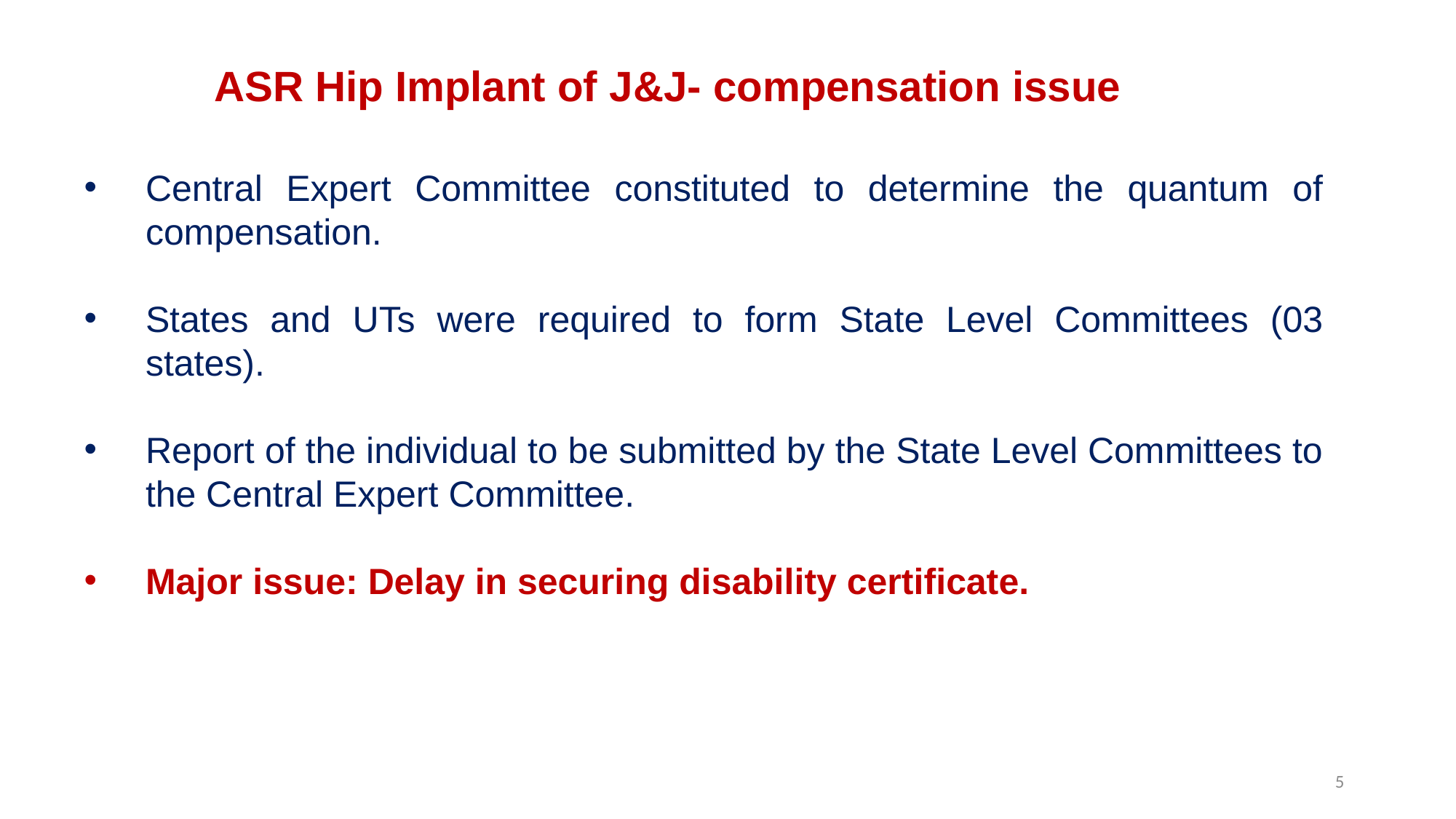

# ASR Hip Implant of J&J- compensation issue
Central Expert Committee constituted to determine the quantum of compensation.

States and UTs were required to form State Level Committees (03 states).

Report of the individual to be submitted by the State Level Committees to the Central Expert Committee.

Major issue: Delay in securing disability certificate.

5